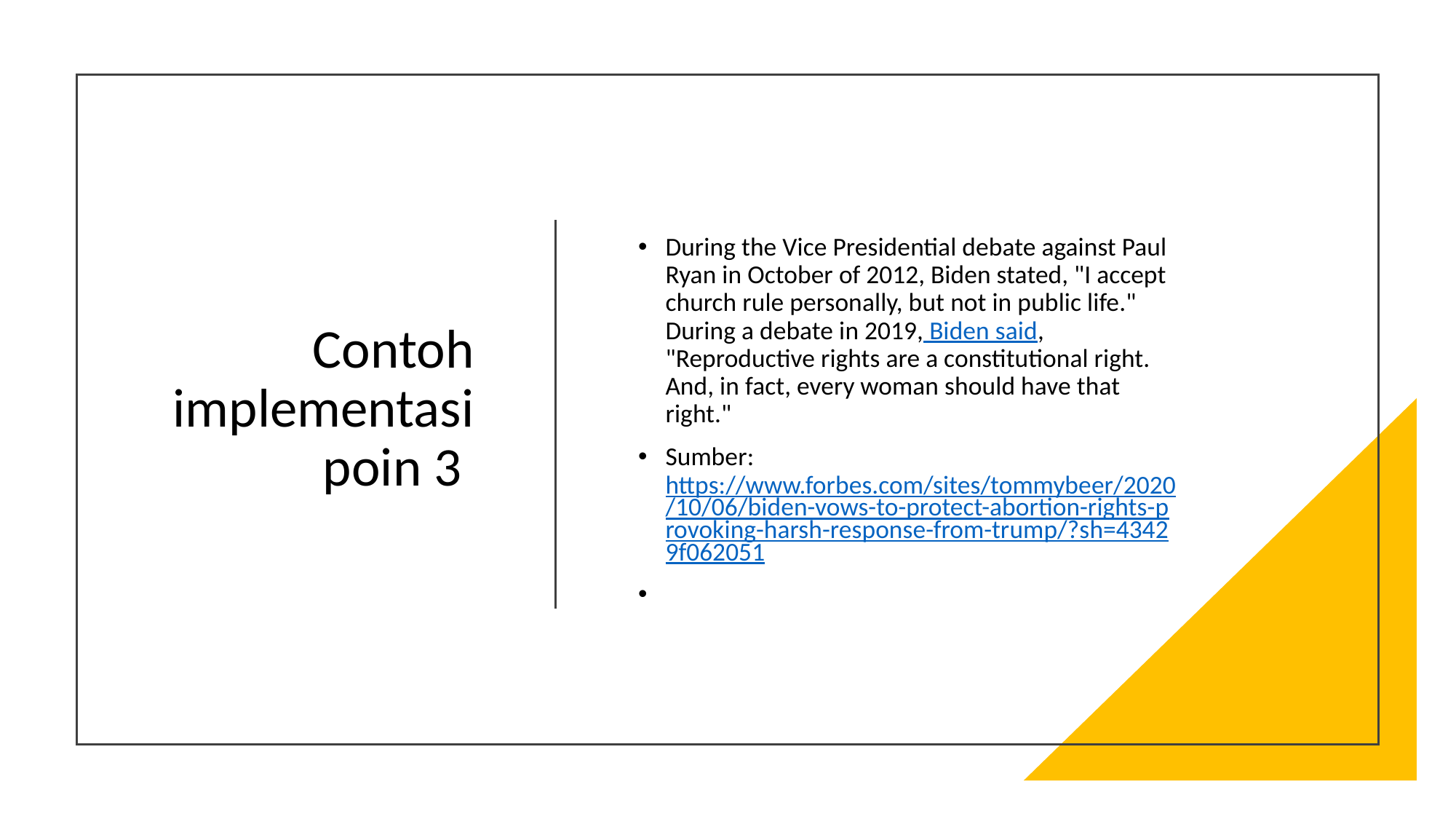

# Contoh implementasi poin 3
During the Vice Presidential debate against Paul Ryan in October of 2012, Biden stated, "I accept church rule personally, but not in public life." During a debate in 2019, Biden said, "Reproductive rights are a constitutional right. And, in fact, every woman should have that right."
Sumber: https://www.forbes.com/sites/tommybeer/2020/10/06/biden-vows-to-protect-abortion-rights-provoking-harsh-response-from-trump/?sh=43429f062051